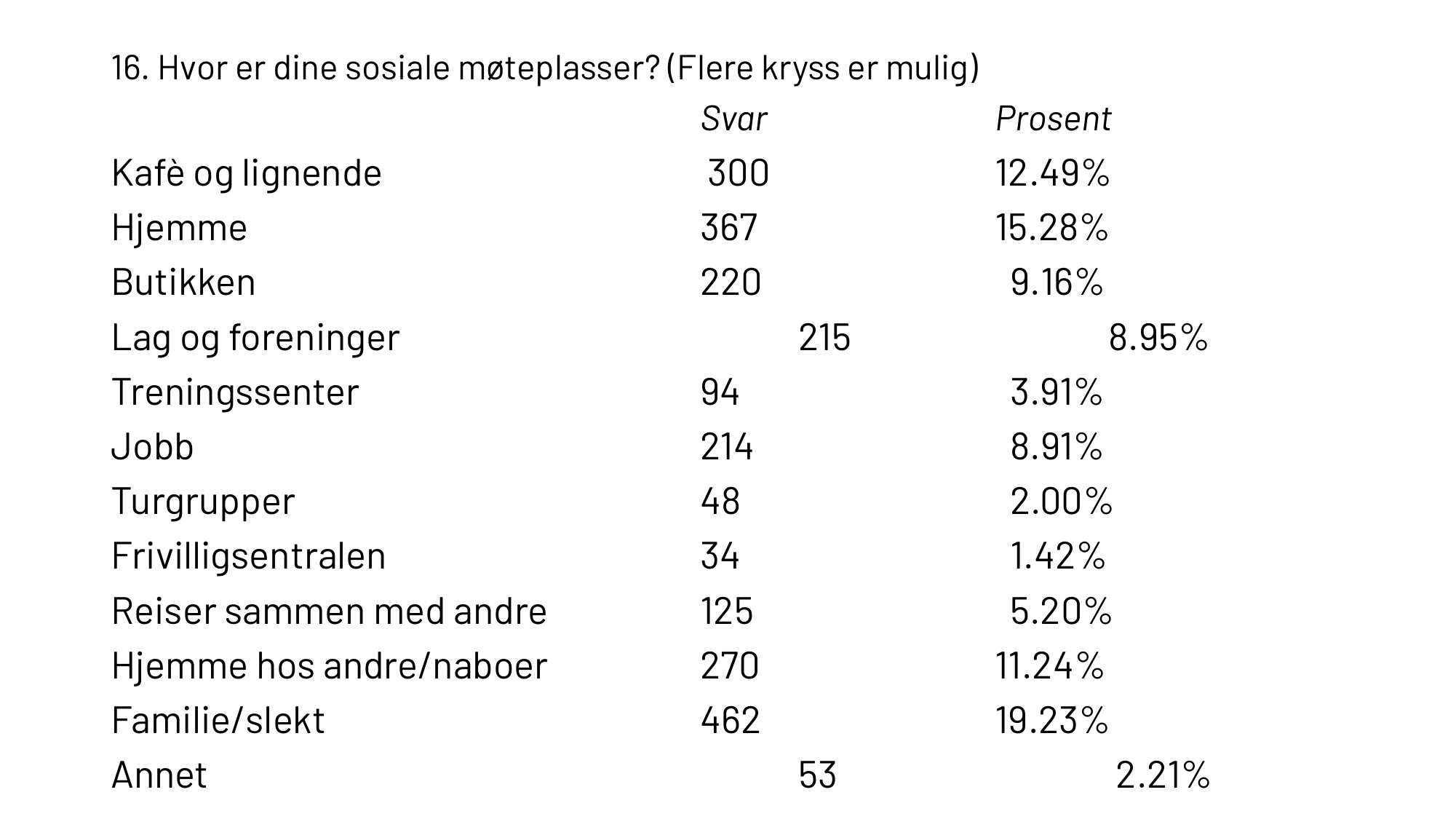

# 16. Hvor er dine sosiale møteplasser? (Flere kryss er mulig)
						Svar 			Prosent
Kafè og lignende				 300 			12.49%
Hjemme 					367 			15.28%
Butikken 					220 			  9.16%
Lag og foreninger 				215 			  8.95%
Treningssenter 				94 			  3.91%
Jobb 						214 			  8.91%
Turgrupper 					48 			  2.00%
Frivilligsentralen 				34 			  1.42%
Reiser sammen med andre 		125 			  5.20%
Hjemme hos andre/naboer 		270 			11.24%
Familie/slekt 				462 			19.23%
Annet 						53			   2.21%